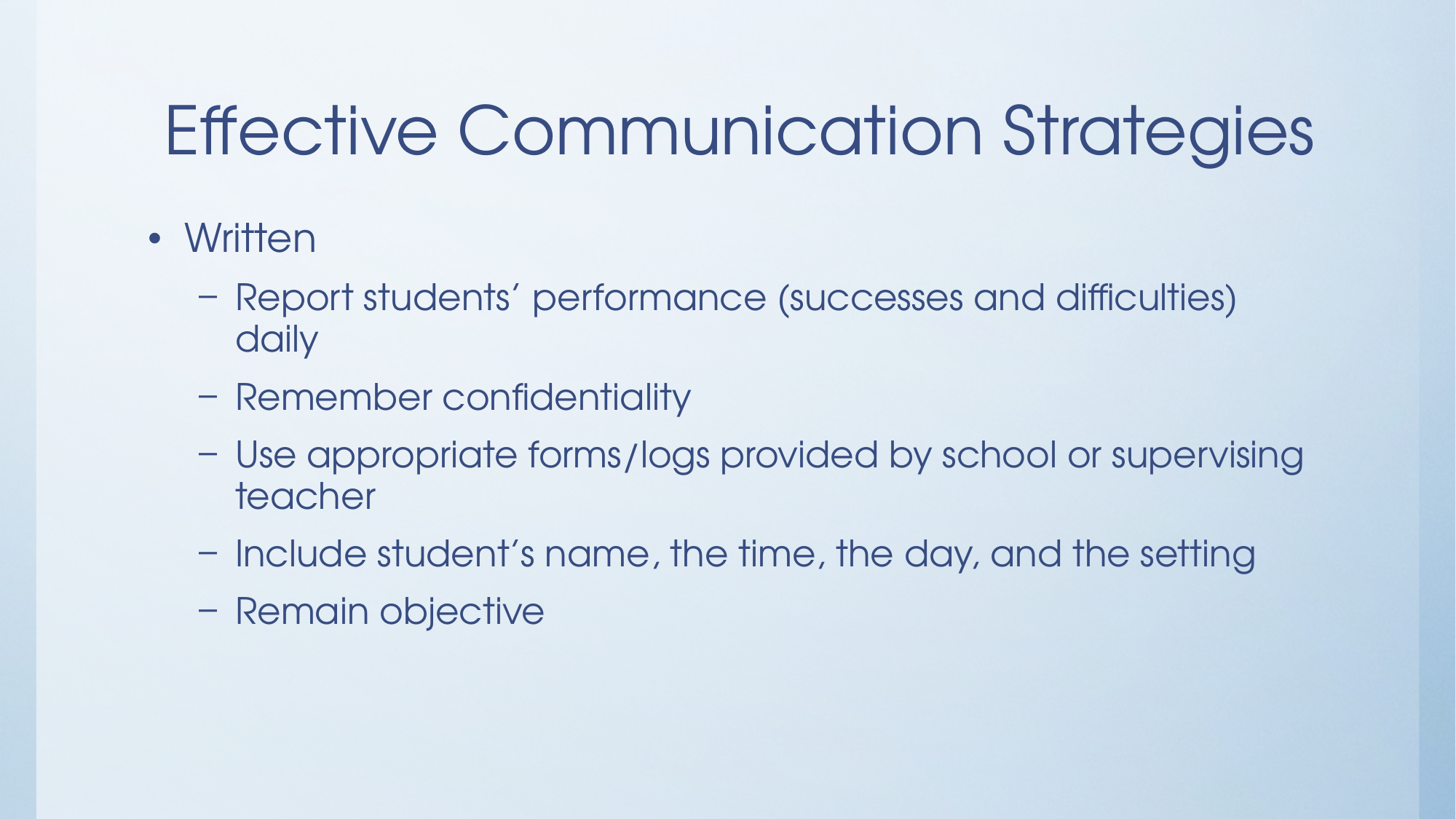

# Effective Communication Strategies
Written
Report students’ performance (successes and difficulties) daily
Remember confidentiality
Use appropriate forms/logs provided by school or supervising teacher
Include student’s name, the time, the day, and the setting
Remain objective